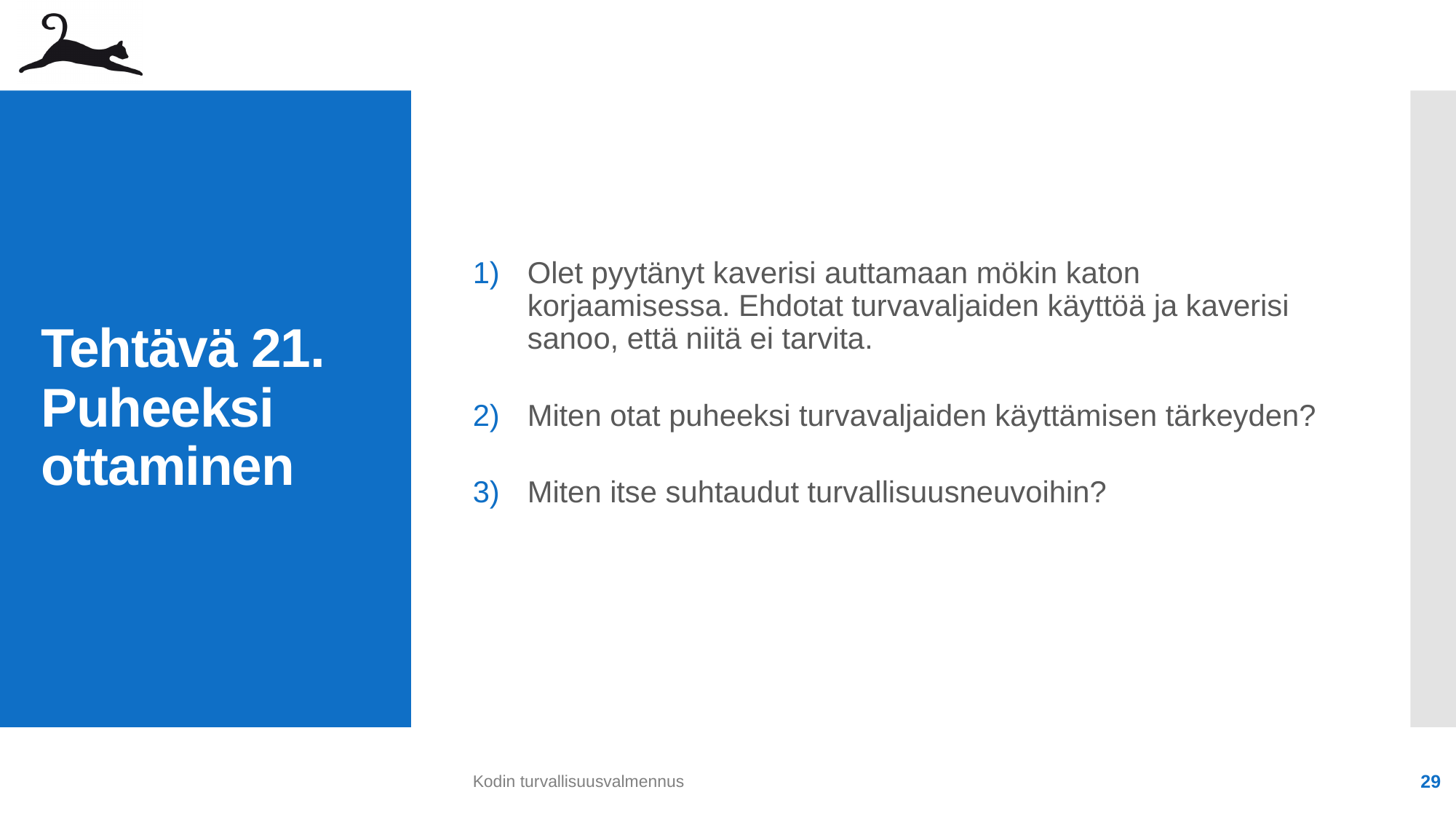

Olet pyytänyt kaverisi auttamaan mökin katon korjaamisessa. Ehdotat turvavaljaiden käyttöä ja kaverisi sanoo, että niitä ei tarvita.
Miten otat puheeksi turvavaljaiden käyttämisen tärkeyden?
Miten itse suhtaudut turvallisuusneuvoihin?

# Tehtävä 21. Puheeksi ottaminen
Kodin turvallisuusvalmennus
29